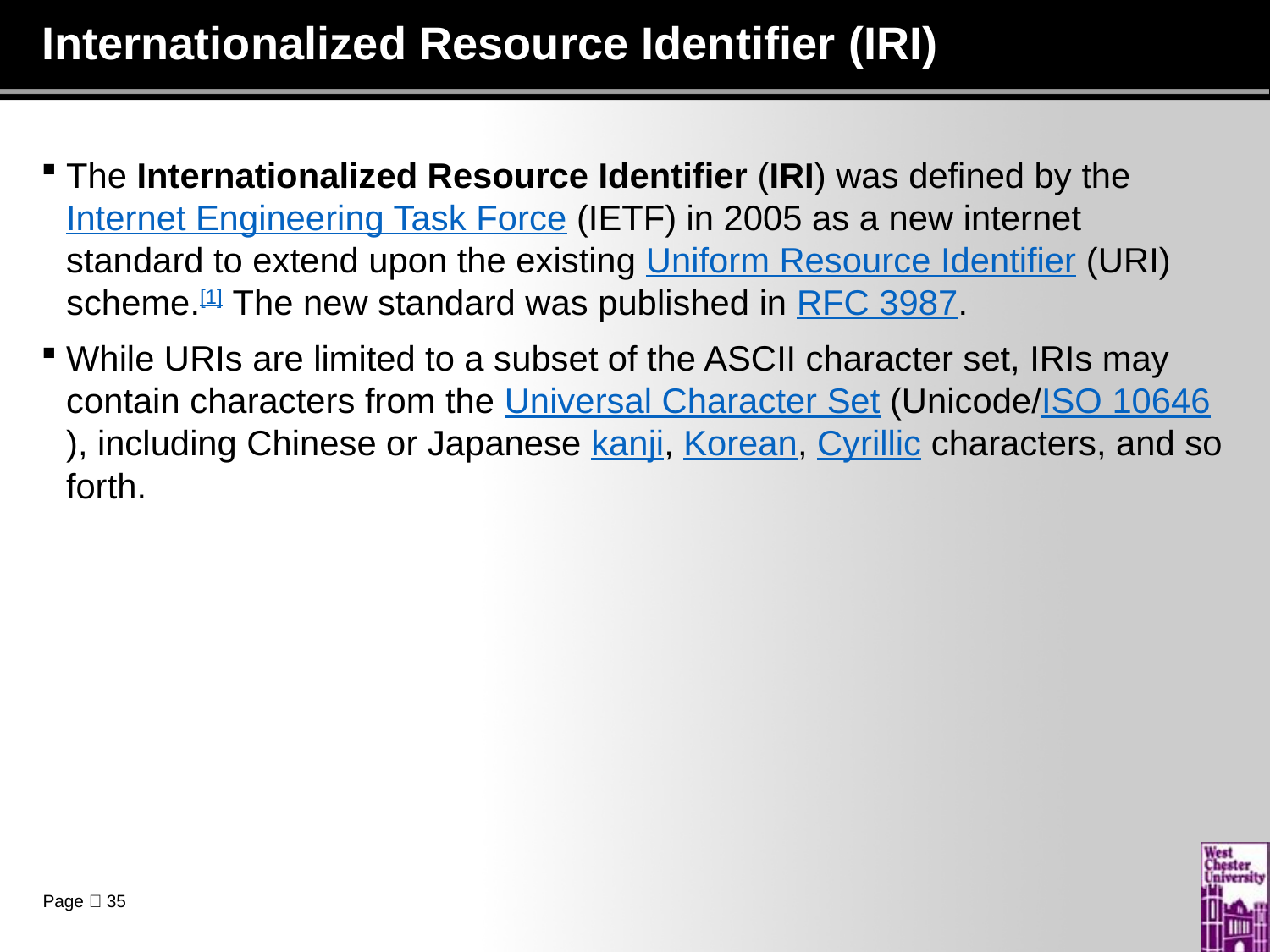

# Internationalized Resource Identifier (IRI)
The Internationalized Resource Identifier (IRI) was defined by the Internet Engineering Task Force (IETF) in 2005 as a new internet standard to extend upon the existing Uniform Resource Identifier (URI) scheme.[1] The new standard was published in RFC 3987.
While URIs are limited to a subset of the ASCII character set, IRIs may contain characters from the Universal Character Set (Unicode/ISO 10646), including Chinese or Japanese kanji, Korean, Cyrillic characters, and so forth.